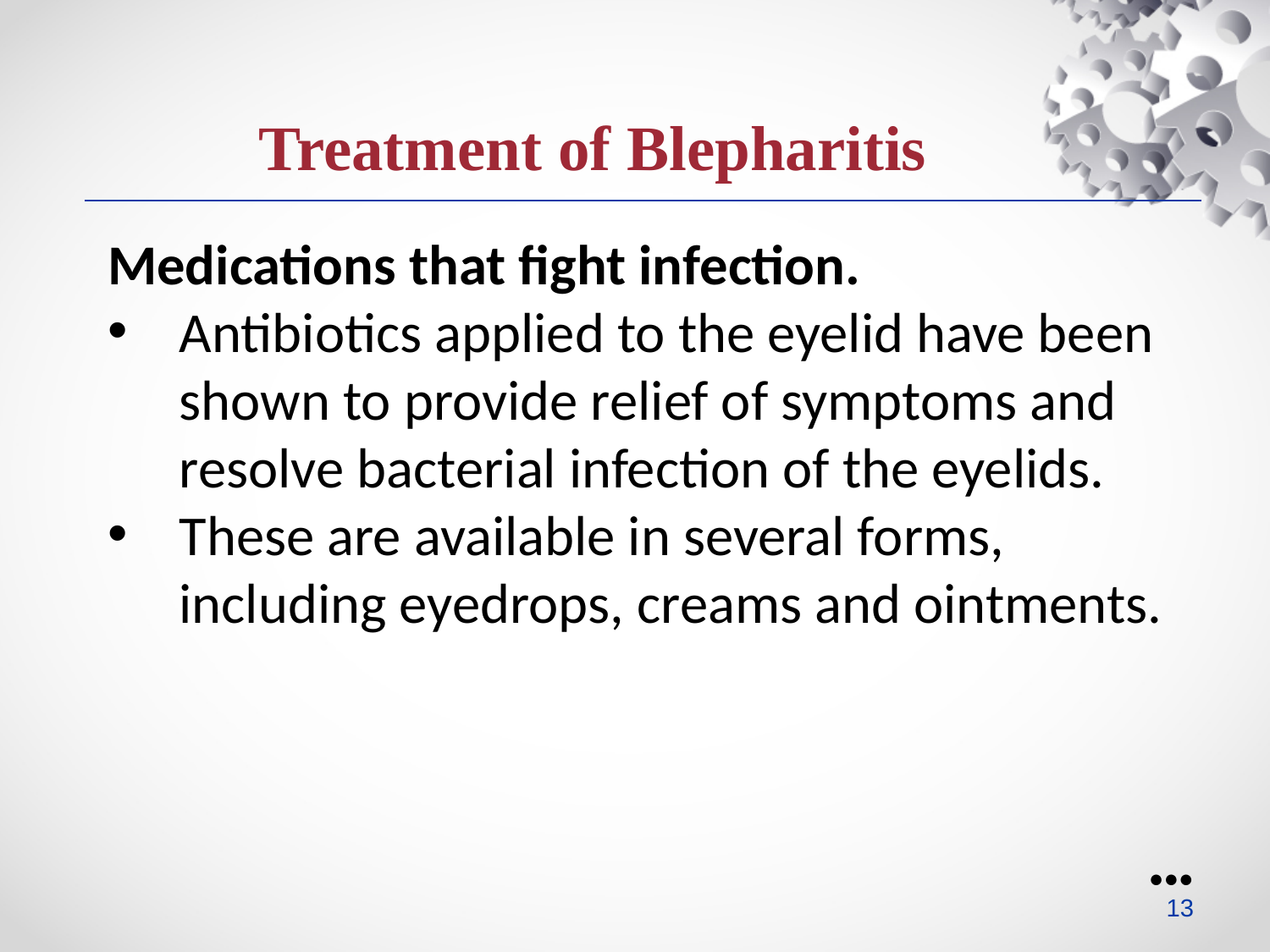

Treatment of Blepharitis
Medications that fight infection.
Antibiotics applied to the eyelid have been shown to provide relief of symptoms and resolve bacterial infection of the eyelids.
These are available in several forms, including eyedrops, creams and ointments.
●●●
13